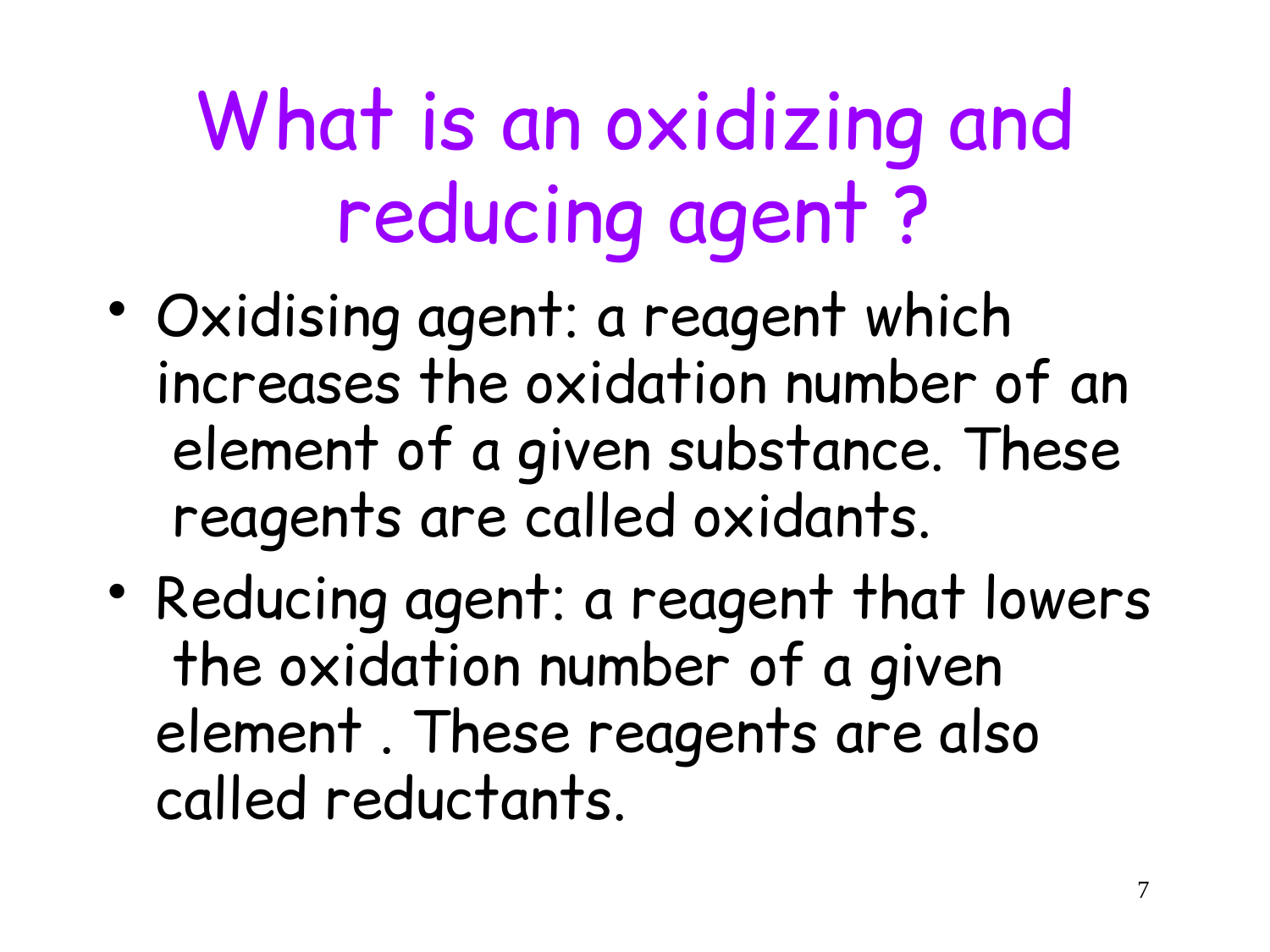

# What is an oxidizing and  reducing agent ?
Oxidising agent: a reagent which  increases the oxidation number of an  element of a given substance. These  reagents are called oxidants.
Reducing agent: a reagent that lowers  the oxidation number of a given  element . These reagents are also  called reductants.
7